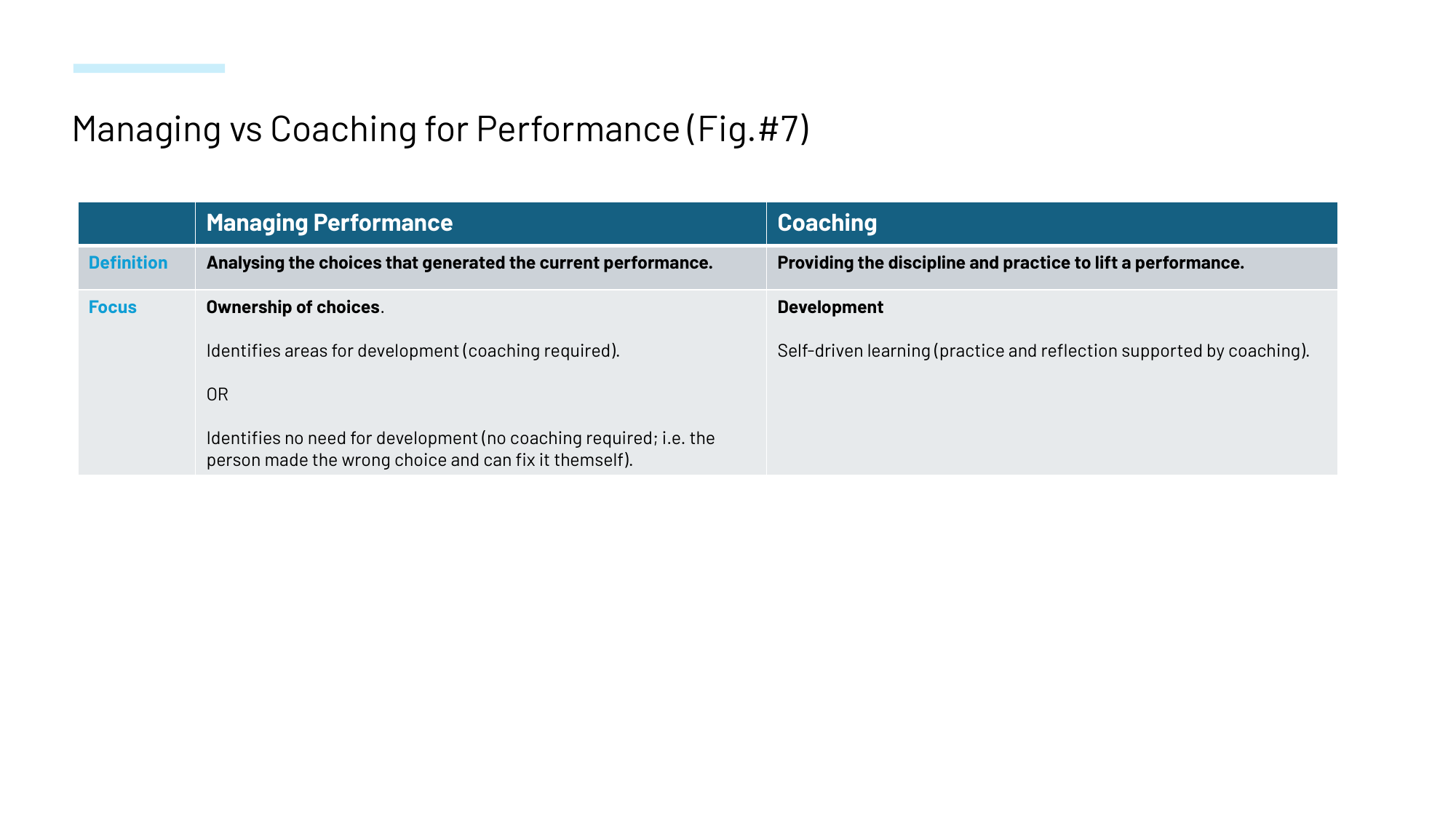

# Managing vs Coaching for Performance (Fig.#7)
|  | Managing Performance | Coaching |
| --- | --- | --- |
| Definition | Analysing the choices that generated the current performance. | Providing the discipline and practice to lift a performance. |
| Focus | Ownership of choices. Identifies areas for development (coaching required). OR Identifies no need for development (no coaching required; i.e. the person made the wrong choice and can fix it themself). | Development Self-driven learning (practice and reflection supported by coaching). |